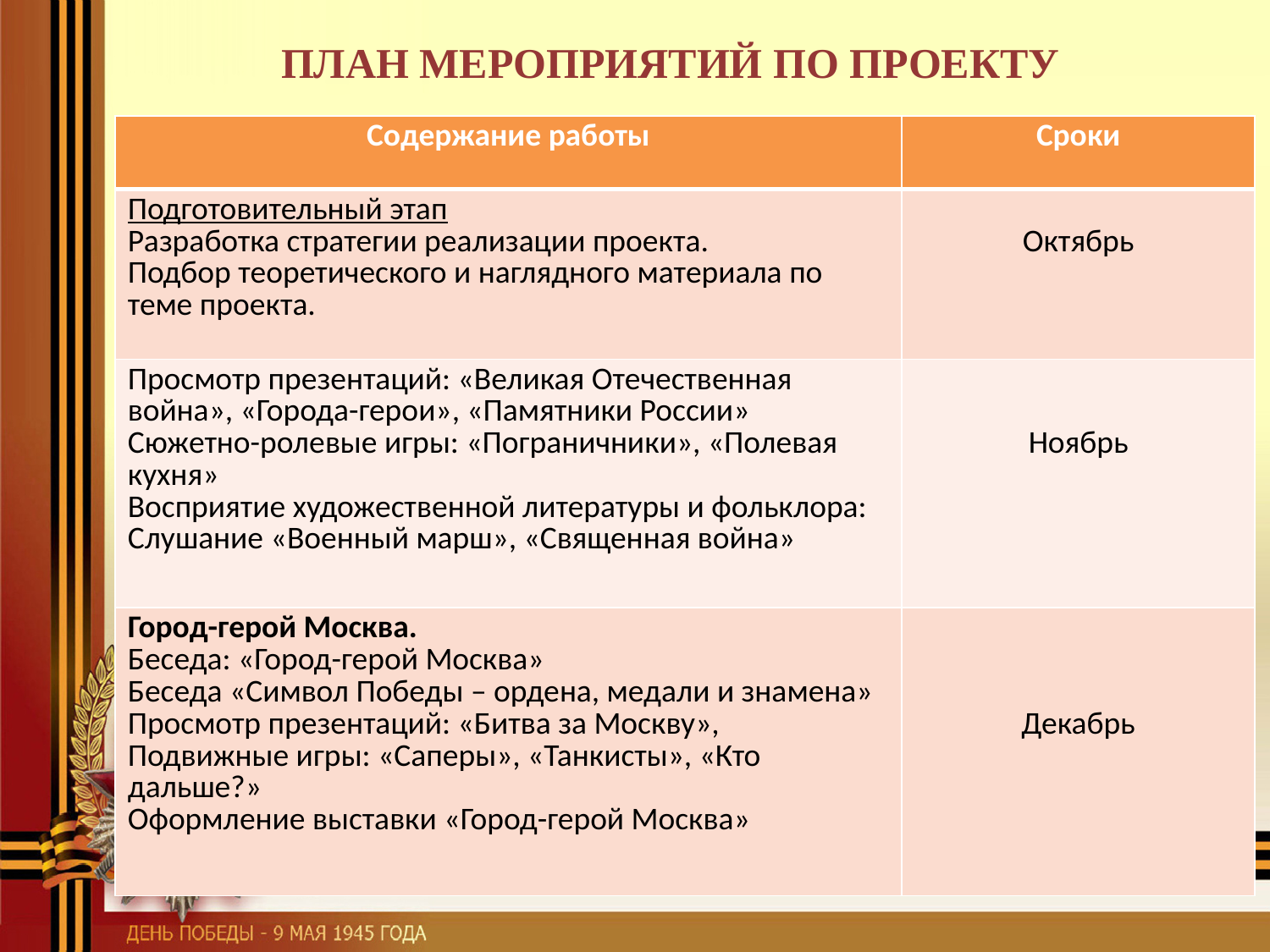

# ПЛАН МЕРОПРИЯТИЙ ПО ПРОЕКТУ
| Содержание работы | Сроки |
| --- | --- |
| Подготовительный этап Разработка стратегии реализации проекта. Подбор теоретического и наглядного материала по теме проекта. | Октябрь |
| Просмотр презентаций: «Великая Отечественная война», «Города-герои», «Памятники России» Сюжетно-ролевые игры: «Пограничники», «Полевая кухня» Восприятие художественной литературы и фольклора: Слушание «Военный марш», «Священная война» | Ноябрь |
| Город-герой Москва. Беседа: «Город-герой Москва» Беседа «Символ Победы – ордена, медали и знамена» Просмотр презентаций: «Битва за Москву», Подвижные игры: «Саперы», «Танкисты», «Кто дальше?» Оформление выставки «Город-герой Москва» | Декабрь |